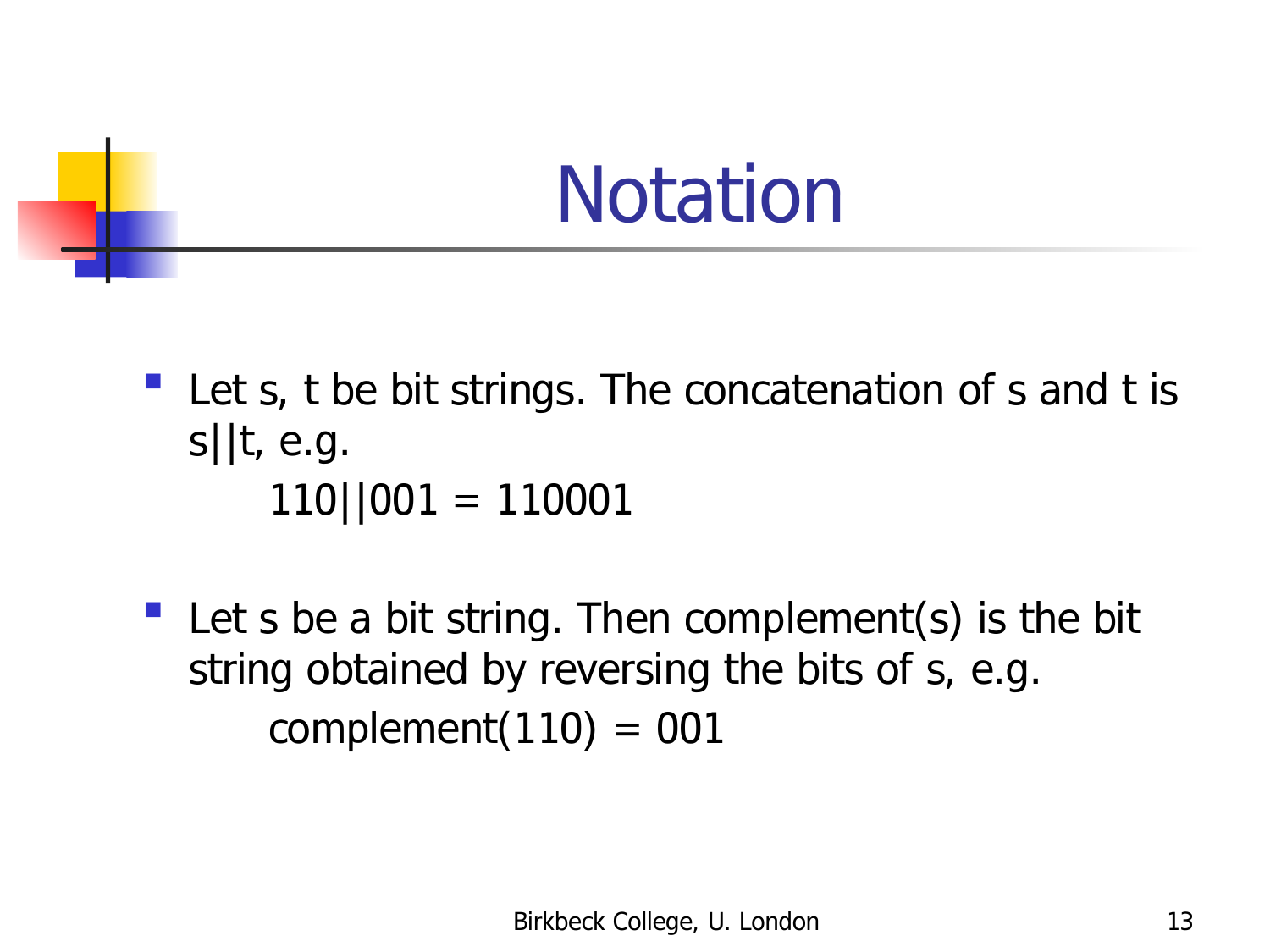

# Notation
Let s, t be bit strings. The concatenation of s and t is s||t, e.g.
	110||001 = 110001

Let s be a bit string. Then complement(s) is the bit string obtained by reversing the bits of s, e.g.
	complement(110) = 001
Birkbeck College, U. London
13